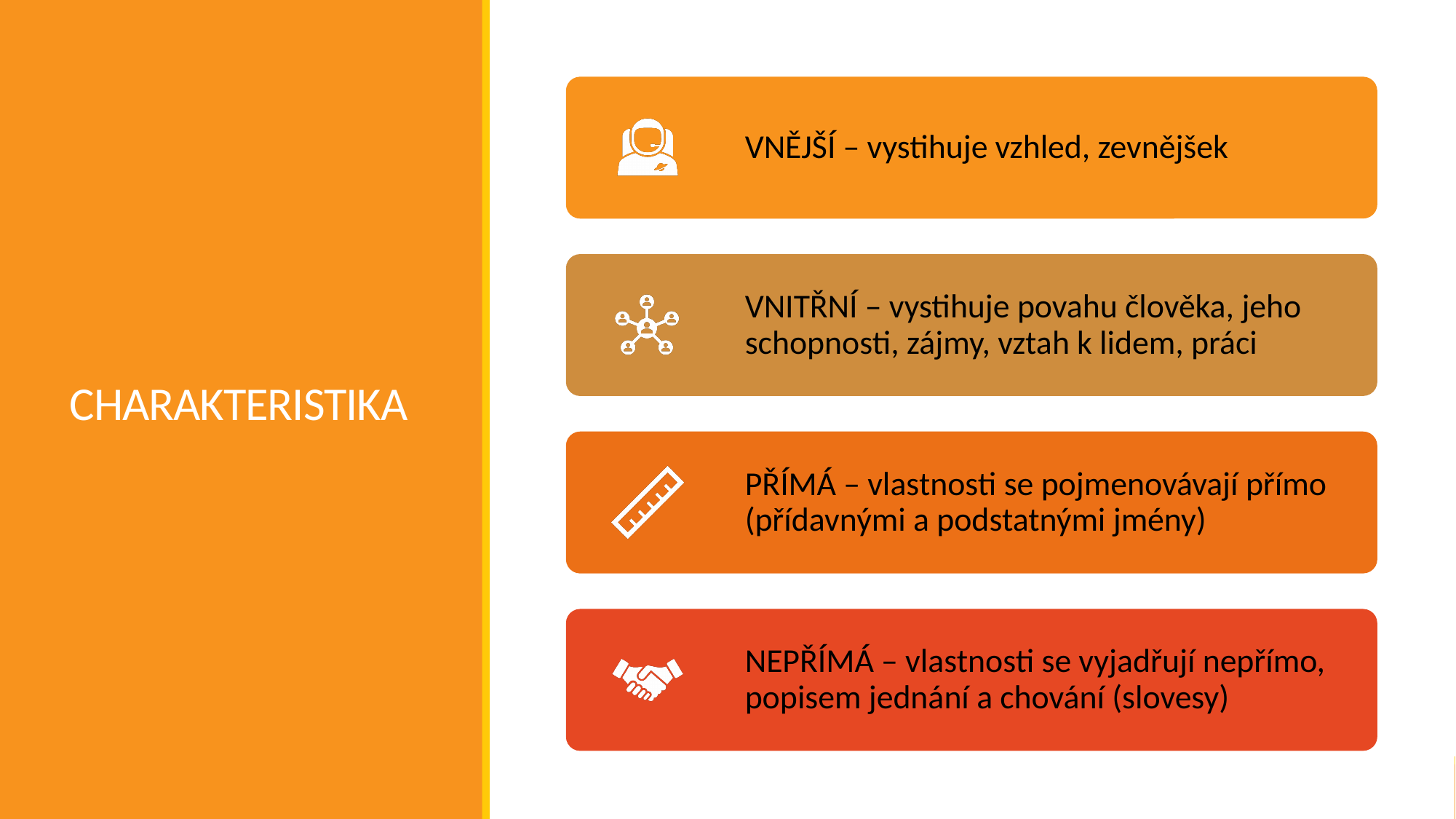

# CHARAKTERISTIKA
VNĚJŠÍ – vystihuje vzhled, zevnějšek
VNITŘNÍ – vystihuje povahu člověka, jeho schopnosti, zájmy, vztah k lidem, práci
PŘÍMÁ – vlastnosti se pojmenovávají přímo (přídavnými a podstatnými jmény)
NEPŘÍMÁ – vlastnosti se vyjadřují nepřímo, popisem jednání a chování (slovesy)